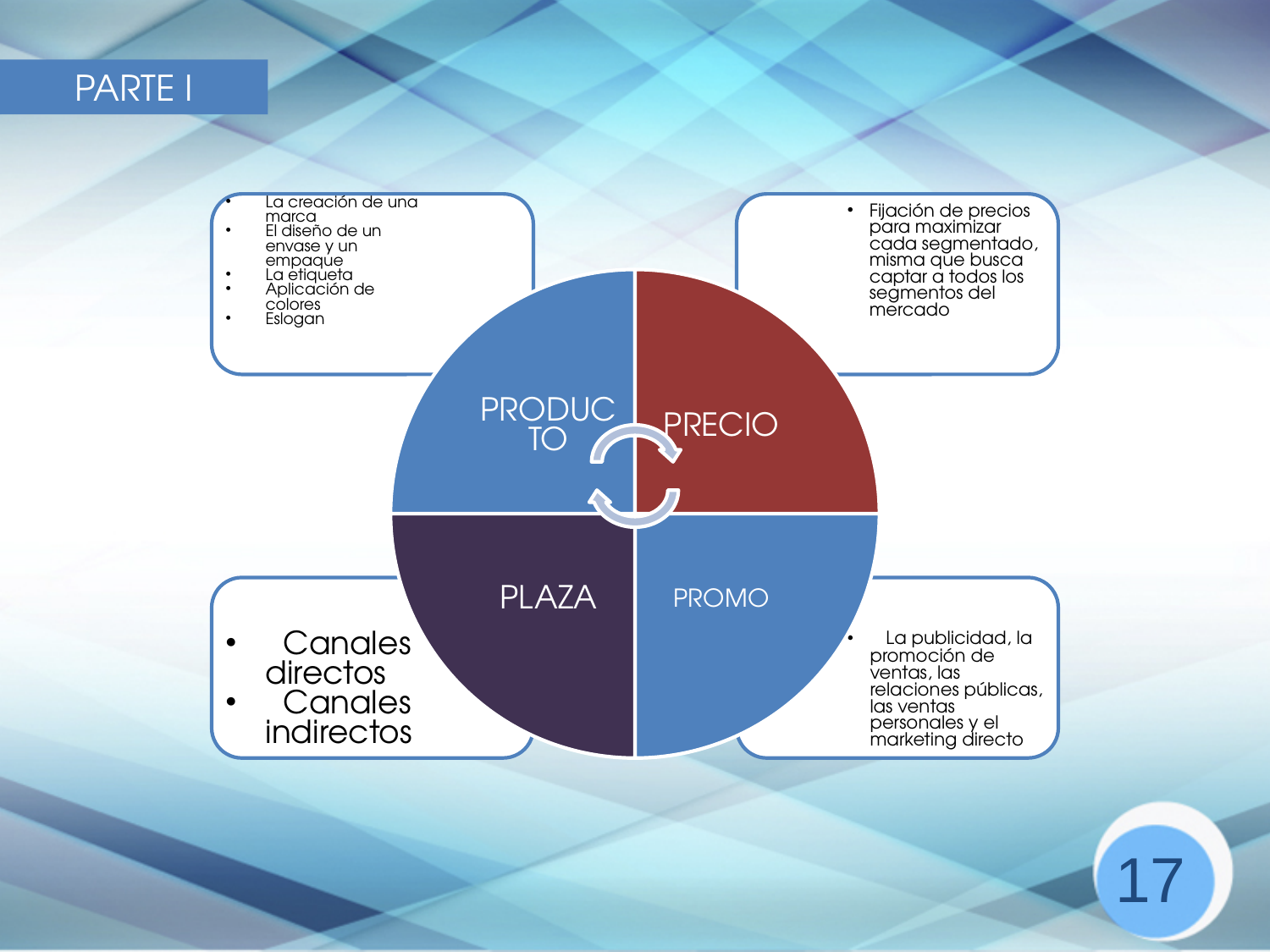

PARTE I
PRODUCTO
PRECIO
Fijación de precios para maximizar cada segmentado, misma que busca captar a todos los segmentos del mercado
PROMO
    La publicidad, la promoción de ventas, las relaciones públicas, las ventas personales y el marketing directo
PLAZA
El diseño de un envase y un empaque
La etiqueta
Aplicación de colores
Eslogan
La creación de una marca
  Canales directos
  Canales  indirectos
17